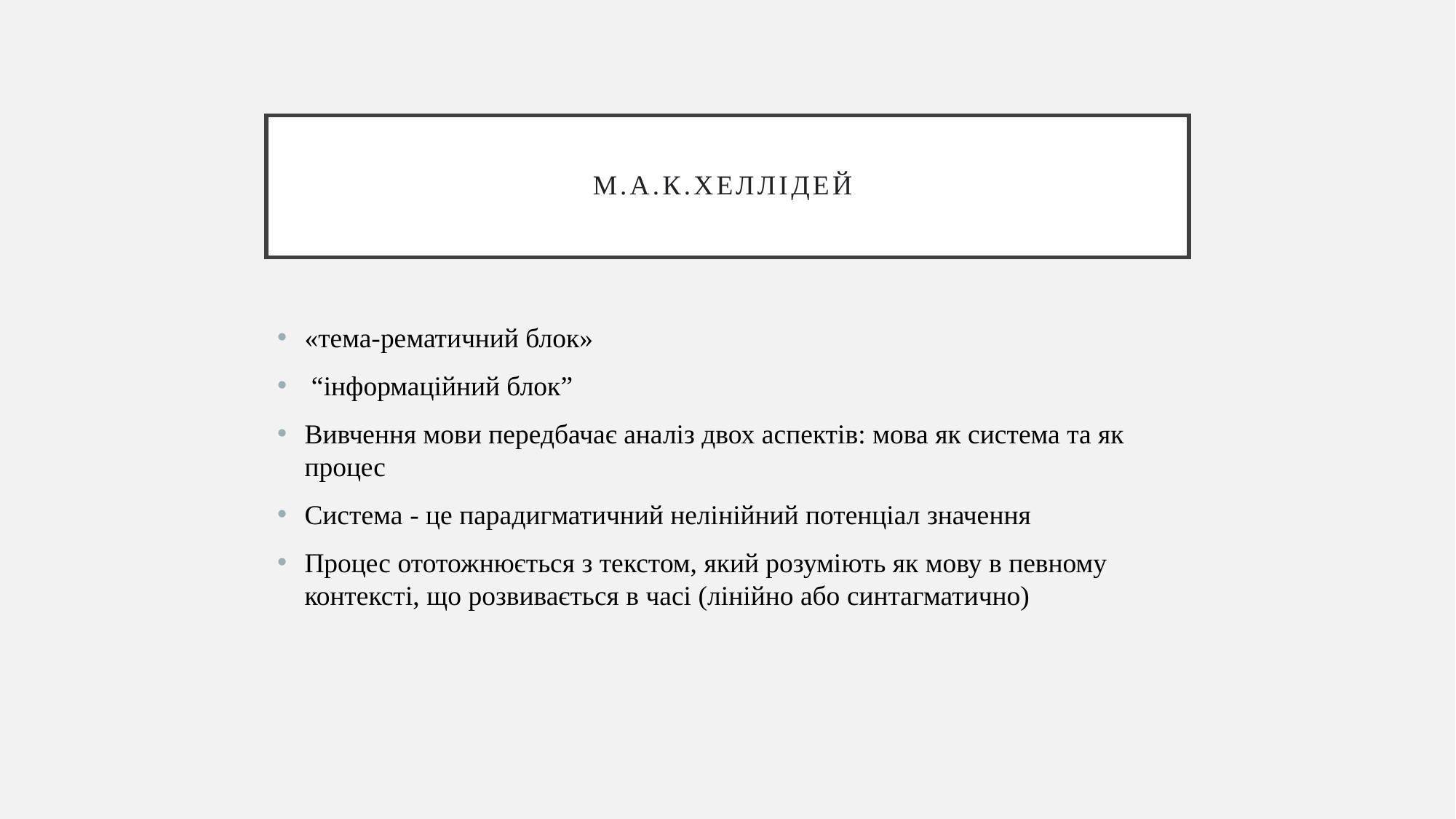

# М.А.К.ХеллІдей
«тема-рематичний блок»
 “інформаційний блок”
Вивчення мови передбачає аналіз двох аспектів: мова як система та як процес
Система - це парадигматичний нелінійний потенціал значення
Процес ототожнюється з текстом, який розуміють як мову в певному контексті, що розвивається в часі (лінійно або синтагматично)